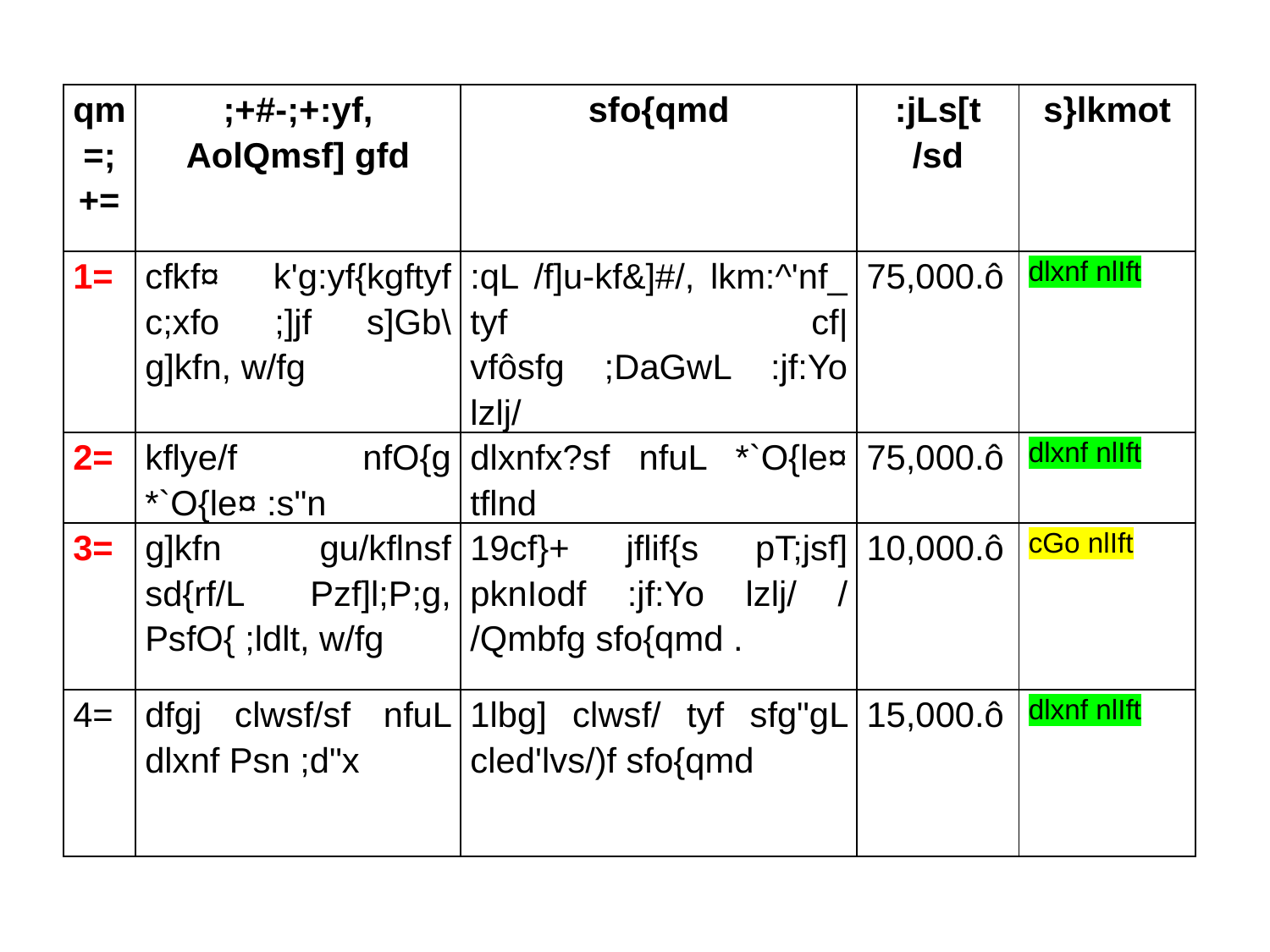

| qm=;+= | ;+#-;+:yf, AolQmsf] gfd | sfo{qmd | :jLs[t /sd | s}lkmot |
| --- | --- | --- | --- | --- |
| 1= | cfkf¤ k'g:yf{kgftyf c;xfo ;]jf s]Gb\ g]kfn, w/fg | :qL /f]u-kf&]#/, lkm:^'nf\_ tyf cf|vfôsfg ;DaGwL :jf:Yo lzlj/ | 75,000.ô | dlxnf nlIft |
| 2= | kflye/f nfO{g \*`O{le¤ :s"n | dlxnfx?sf nfuL \*`O{le¤ tflnd | 75,000.ô | dlxnf nlIft |
| 3= | g]kfn gu/kflnsf sd{rf/L Pzf]l;P;g, PsfO{ ;ldlt, w/fg | 19cf}+ jflif{s pT;jsf] pknIodf :jf:Yo lzlj/ / /Qmbfg sfo{qmd . | 10,000.ô | cGo nlIft |
| 4= | dfgj clwsf/sf nfuL dlxnf Psn ;d"x | 1lbg] clwsf/ tyf sfg"gL cled'lvs/)f sfo{qmd | 15,000.ô | dlxnf nlIft |